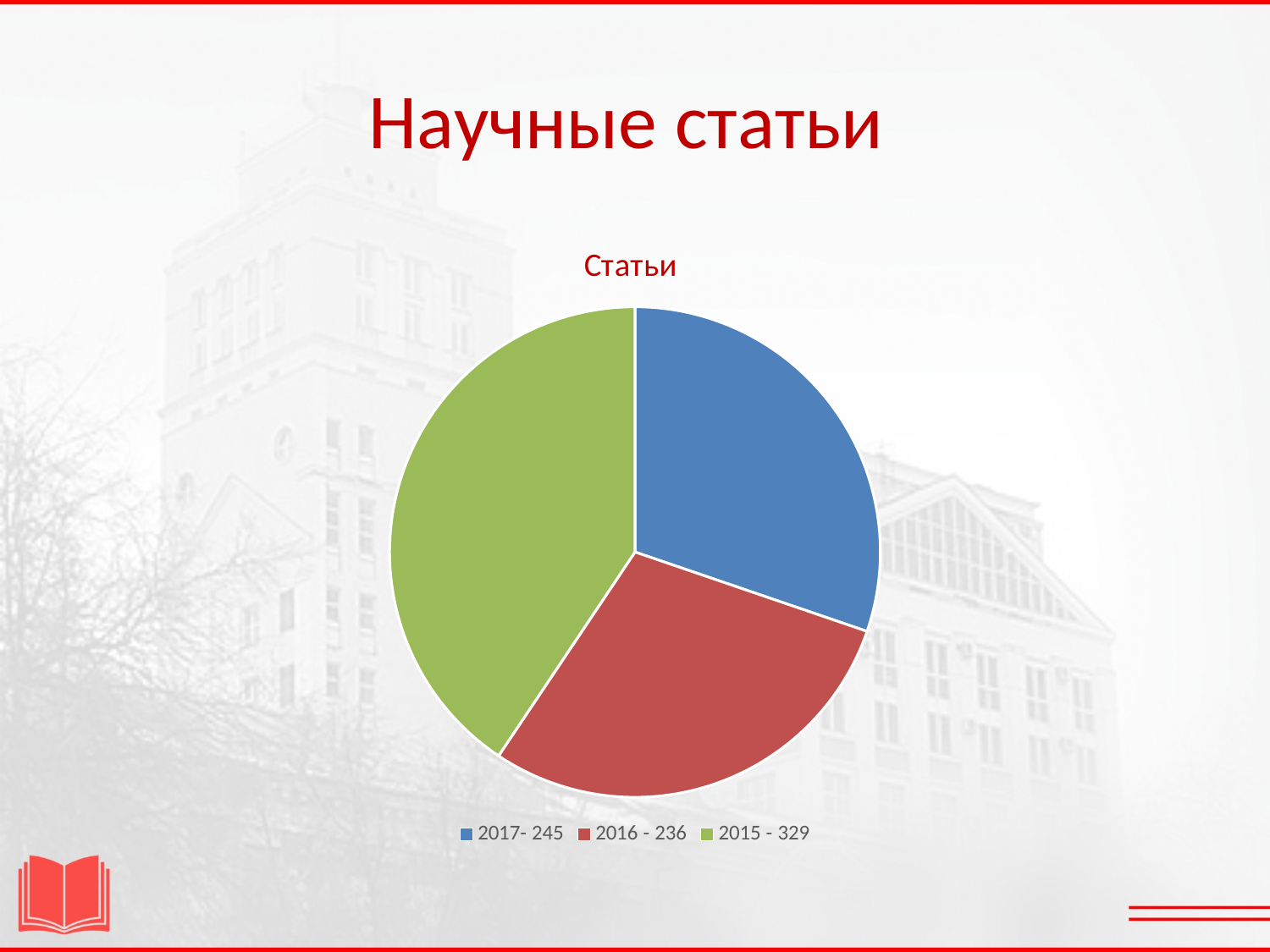

# Научные статьи

### Chart: Статьи

| Category | Статьи  |
|---|---|
| 2017- 245 | 245.0 |
| 2016 - 236 | 236.0 |
| 2015 - 329 | 329.0 |